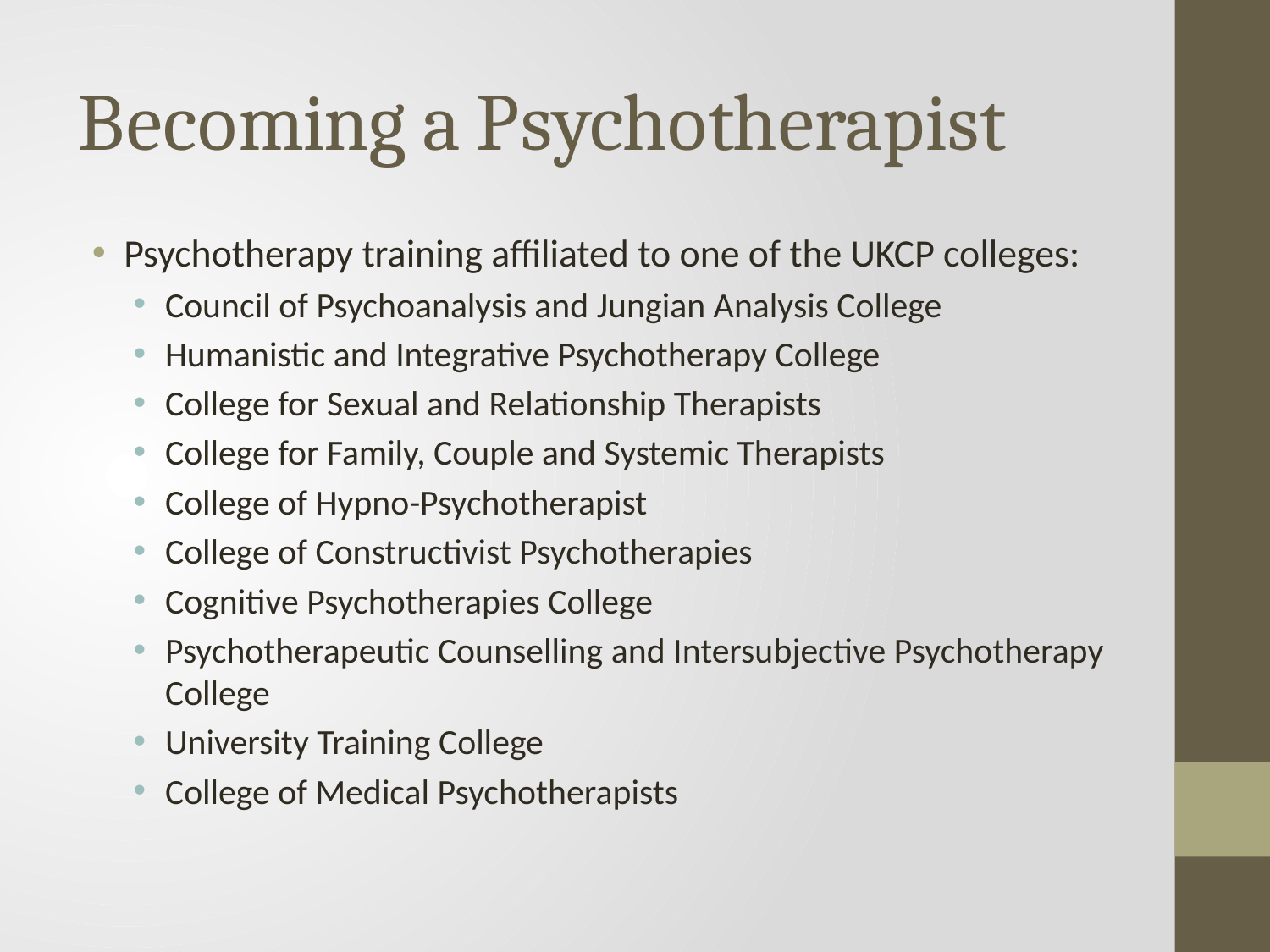

# Becoming a Psychotherapist
Psychotherapy training affiliated to one of the UKCP colleges:
Council of Psychoanalysis and Jungian Analysis College
Humanistic and Integrative Psychotherapy College
College for Sexual and Relationship Therapists
College for Family, Couple and Systemic Therapists
College of Hypno-Psychotherapist
College of Constructivist Psychotherapies
Cognitive Psychotherapies College
Psychotherapeutic Counselling and Intersubjective Psychotherapy College
University Training College
College of Medical Psychotherapists